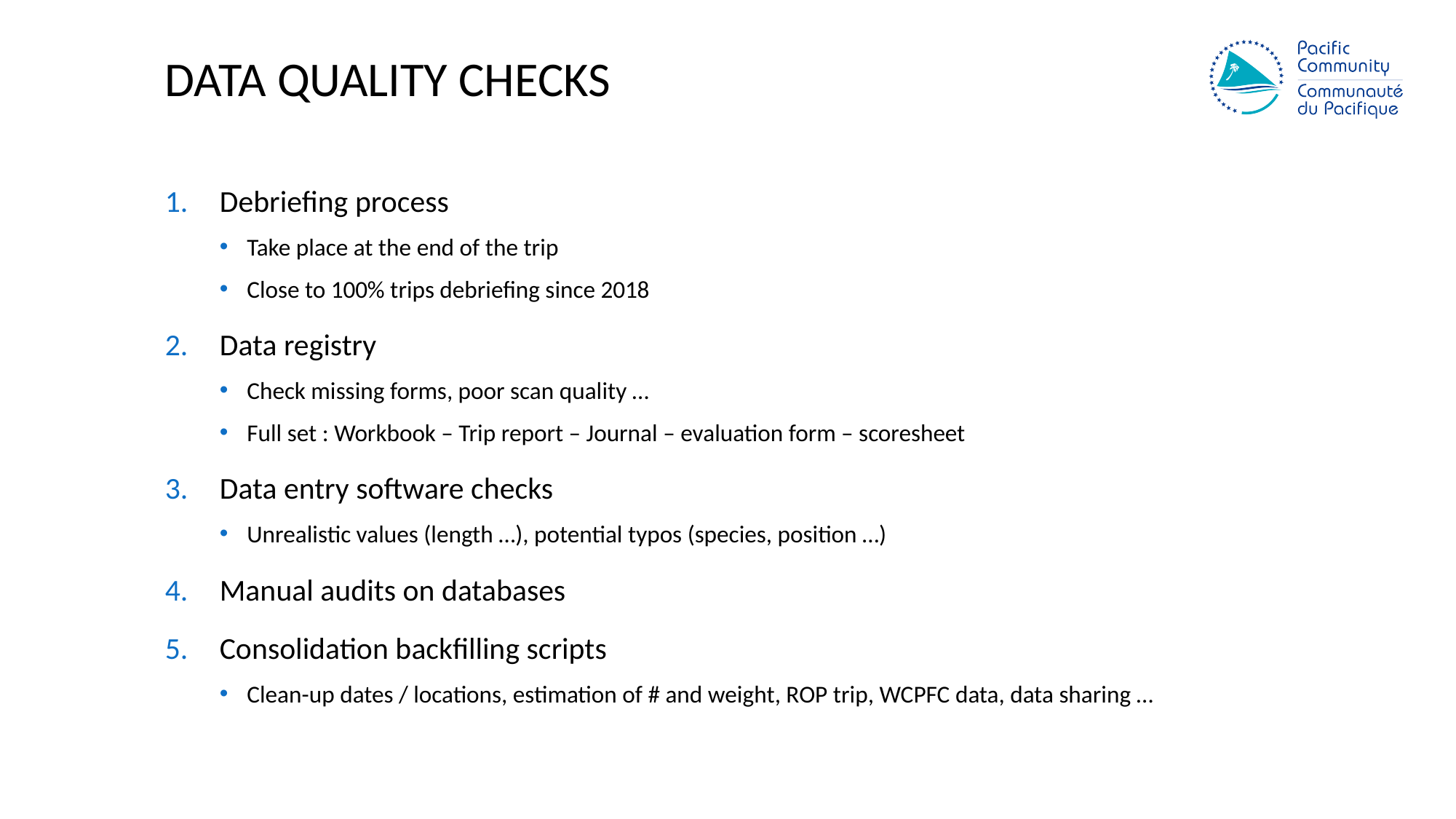

# Data quality checks
Debriefing process
Take place at the end of the trip
Close to 100% trips debriefing since 2018
Data registry
Check missing forms, poor scan quality …
Full set : Workbook – Trip report – Journal – evaluation form – scoresheet
Data entry software checks
Unrealistic values (length …), potential typos (species, position …)
Manual audits on databases
Consolidation backfilling scripts
Clean-up dates / locations, estimation of # and weight, ROP trip, WCPFC data, data sharing …